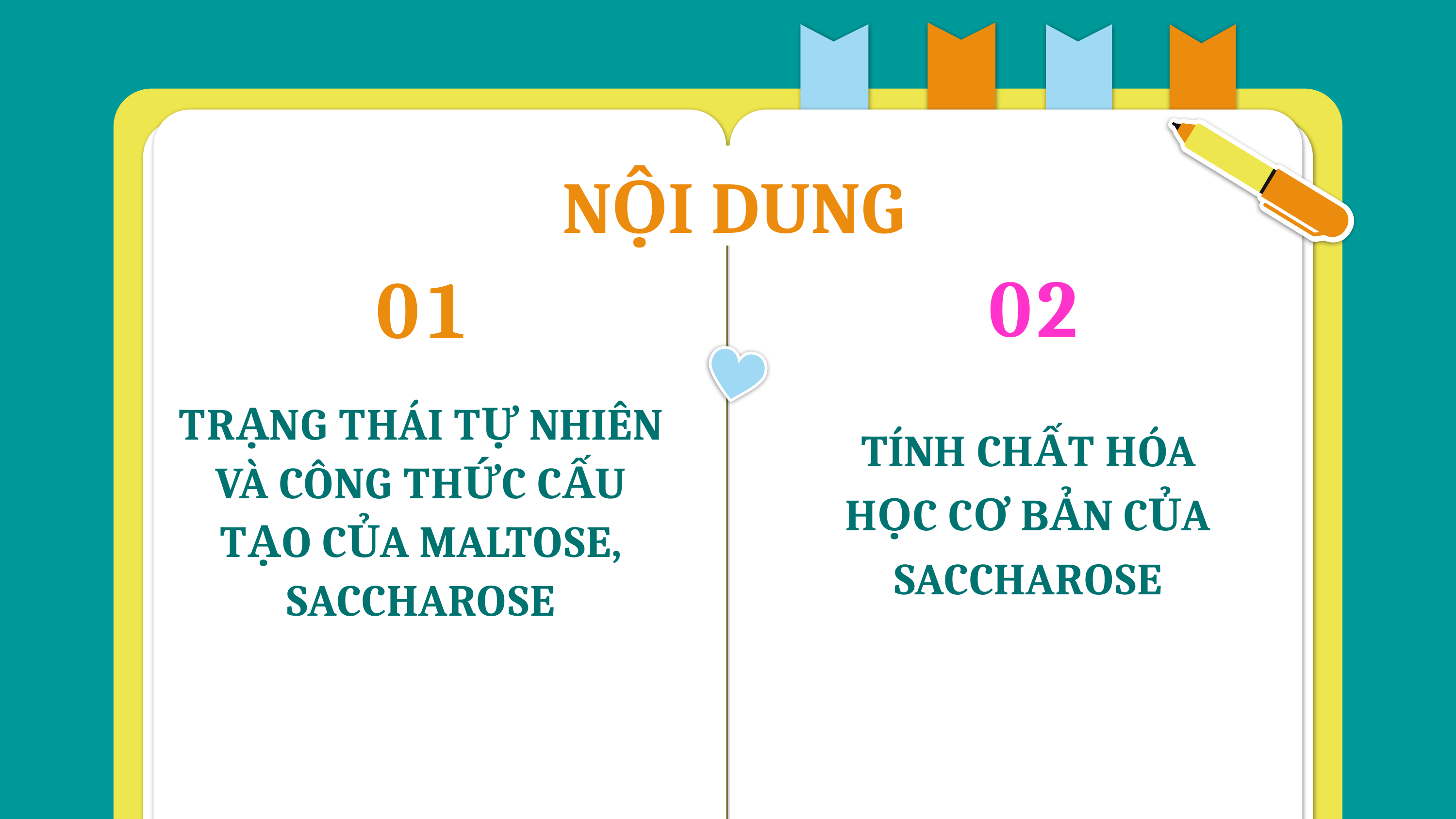

# NỘI DUNG

02
01

TRẠNG THÁI TỰ NHIÊN VÀ CÔNG THỨC CẤU TẠO CỦA MALTOSE, SACCHAROSE
TÍNH CHẤT HÓA HỌC CƠ BẢN CỦA SACCHAROSE